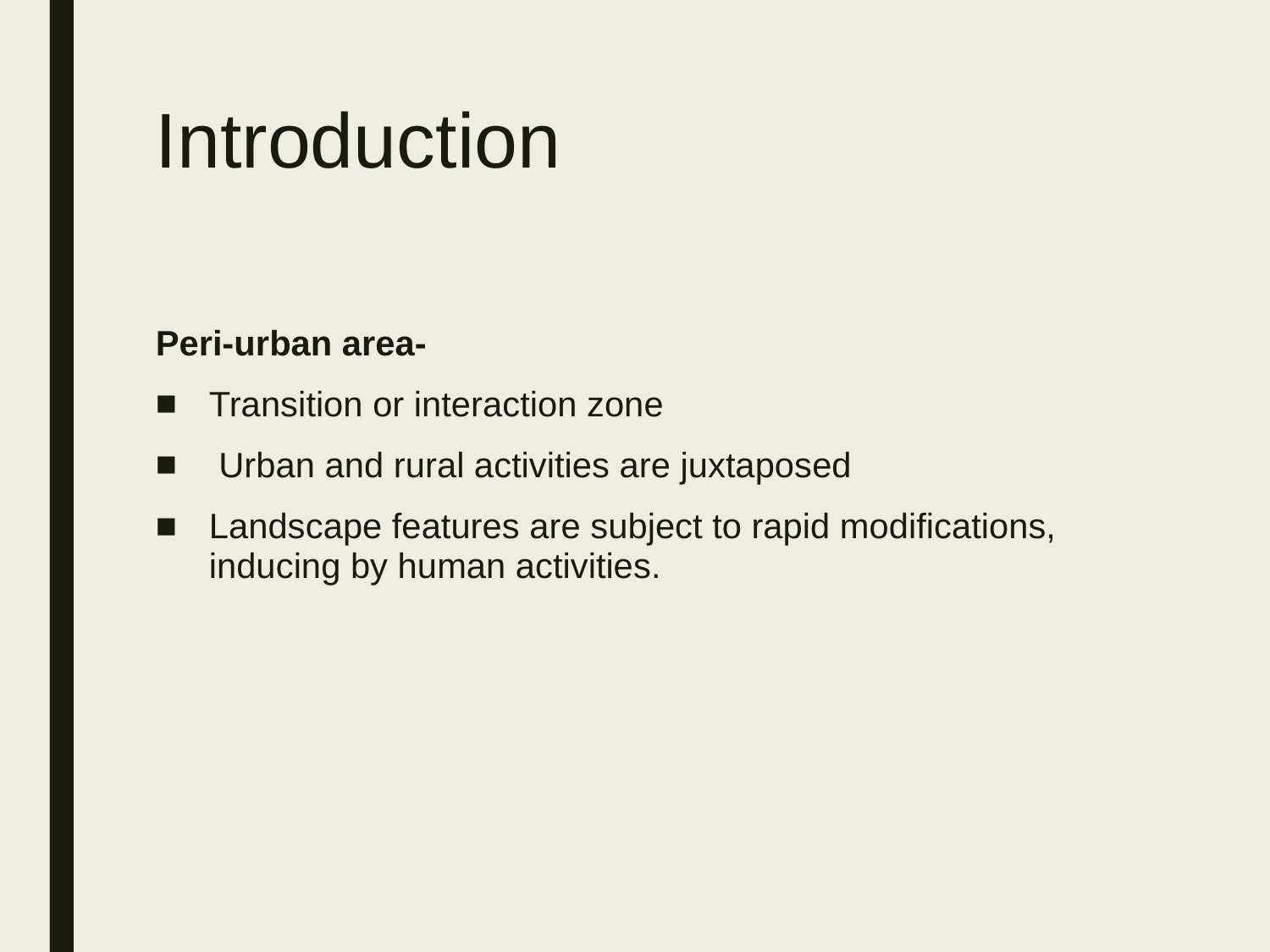

# Introduction
Peri-urban area-
Transition or interaction zone
 Urban and rural activities are juxtaposed
Landscape features are subject to rapid modifications, inducing by human activities.